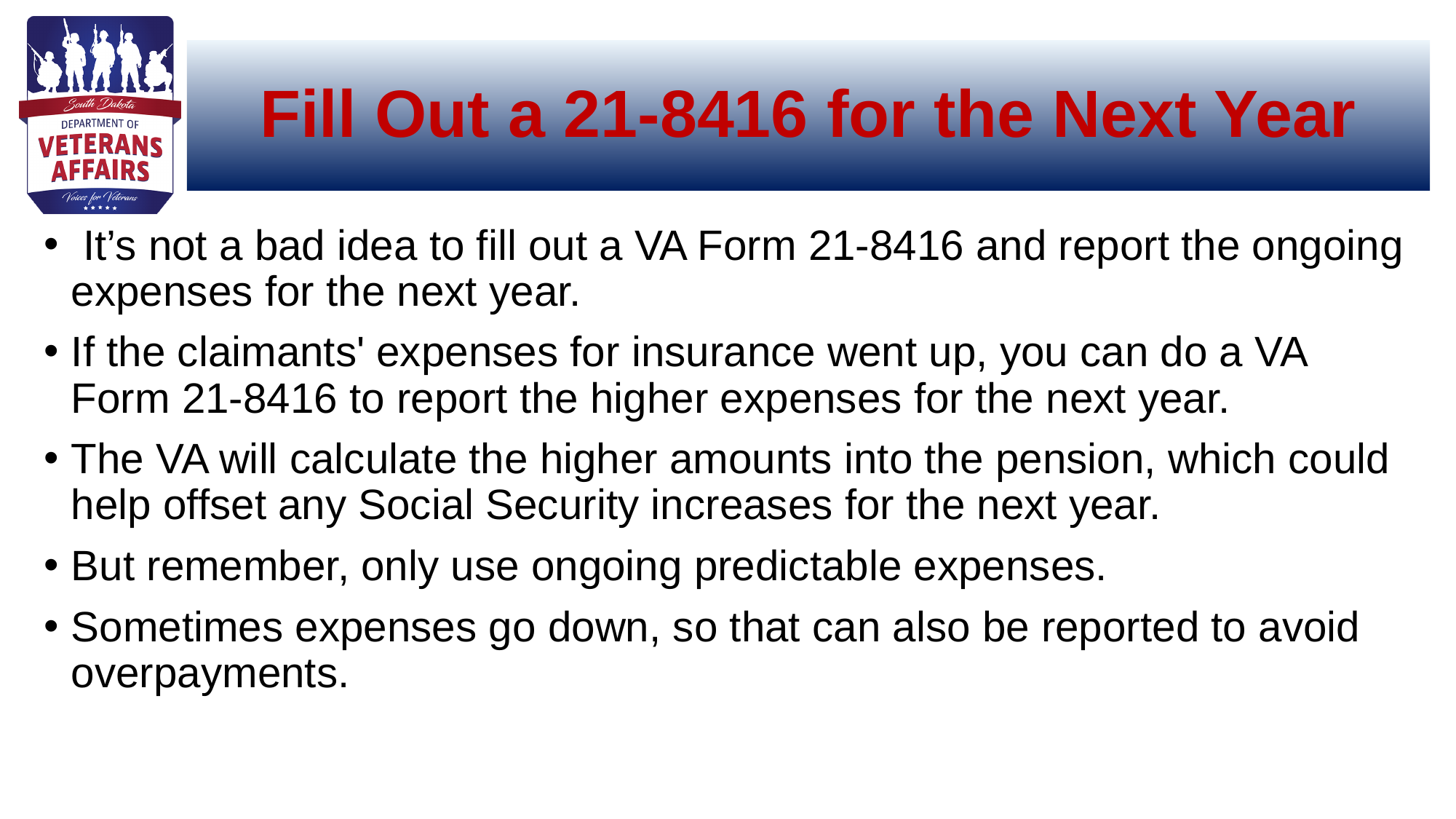

# Fill Out a 21-8416 for the Next Year
 It’s not a bad idea to fill out a VA Form 21-8416 and report the ongoing expenses for the next year.
If the claimants' expenses for insurance went up, you can do a VA Form 21-8416 to report the higher expenses for the next year.
The VA will calculate the higher amounts into the pension, which could help offset any Social Security increases for the next year.
But remember, only use ongoing predictable expenses.
Sometimes expenses go down, so that can also be reported to avoid overpayments.